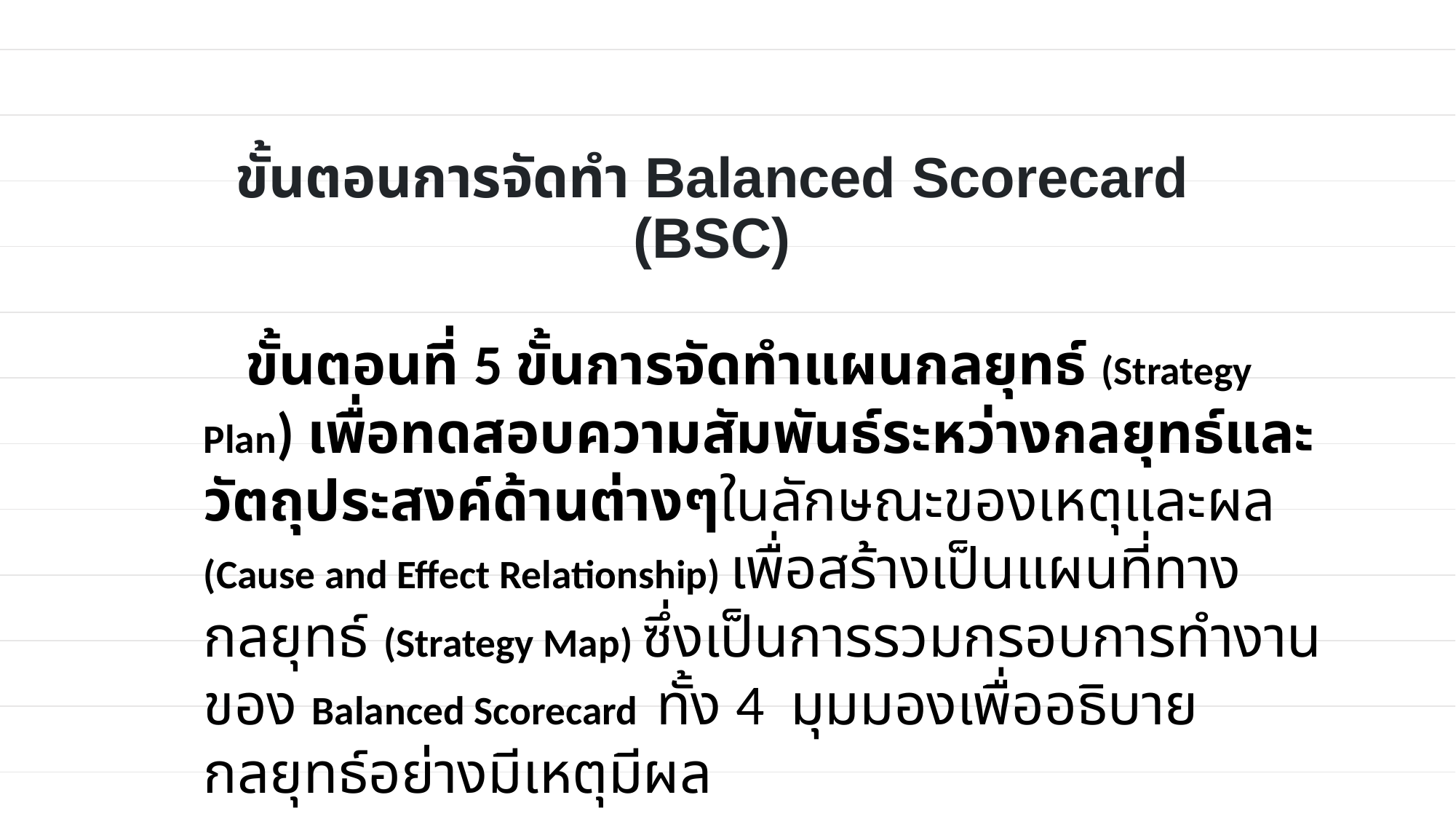

# ขั้นตอนการจัดทำ Balanced Scorecard (BSC)
   ขั้นตอนที่ 5 ขั้นการจัดทำแผนกลยุทธ์ (Strategy Plan) เพื่อทดสอบความสัมพันธ์ระหว่างกลยุทธ์และวัตถุประสงค์ด้านต่างๆในลักษณะของเหตุและผล (Cause and Effect Relationship) เพื่อสร้างเป็นแผนที่ทางกลยุทธ์ (Strategy Map) ซึ่งเป็นการรวมกรอบการทำงานของ Balanced Scorecard  ทั้ง 4  มุมมองเพื่ออธิบายกลยุทธ์อย่างมีเหตุมีผล